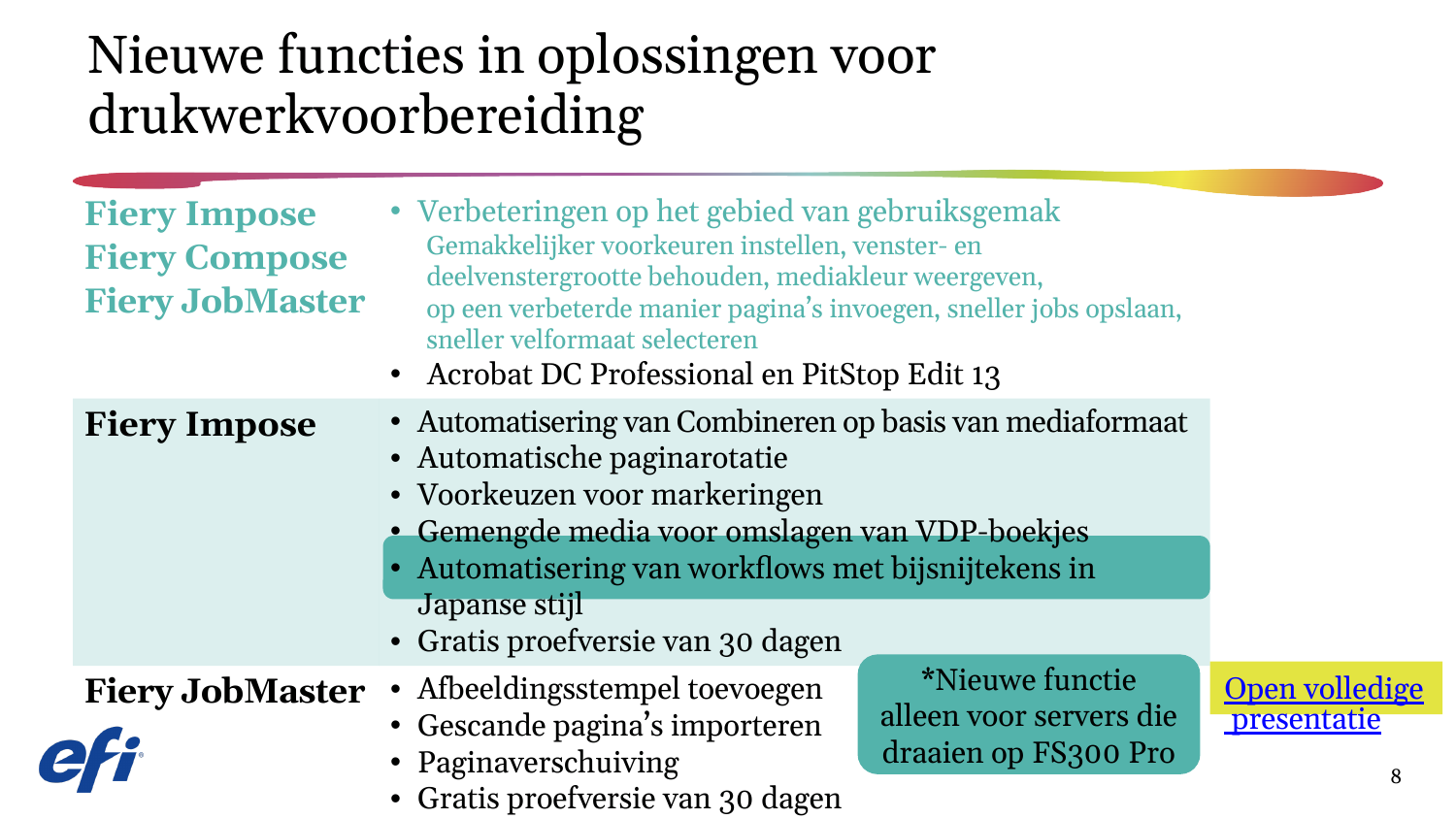

# Nieuwe functies in oplossingen voor drukwerkvoorbereiding
| Fiery Impose Fiery Compose Fiery JobMaster | Verbeteringen op het gebied van gebruiksgemak Gemakkelijker voorkeuren instellen, venster- en deelvenstergrootte behouden, mediakleur weergeven, op een verbeterde manier pagina’s invoegen, sneller jobs opslaan, sneller velformaat selecteren Acrobat DC Professional en PitStop Edit 13 |
| --- | --- |
| Fiery Impose | Automatisering van Combineren op basis van mediaformaat Automatische paginarotatie Voorkeuzen voor markeringen Gemengde media voor omslagen van VDP-boekjes Automatisering van workflows met bijsnijtekens in Japanse stijl Gratis proefversie van 30 dagen |
| Fiery JobMaster | Afbeeldingsstempel toevoegen Gescande pagina’s importeren Paginaverschuiving Gratis proefversie van 30 dagen |

*Nieuwe functie alleen voor servers die draaien op FS300 Pro
Open volledige presentatie
8